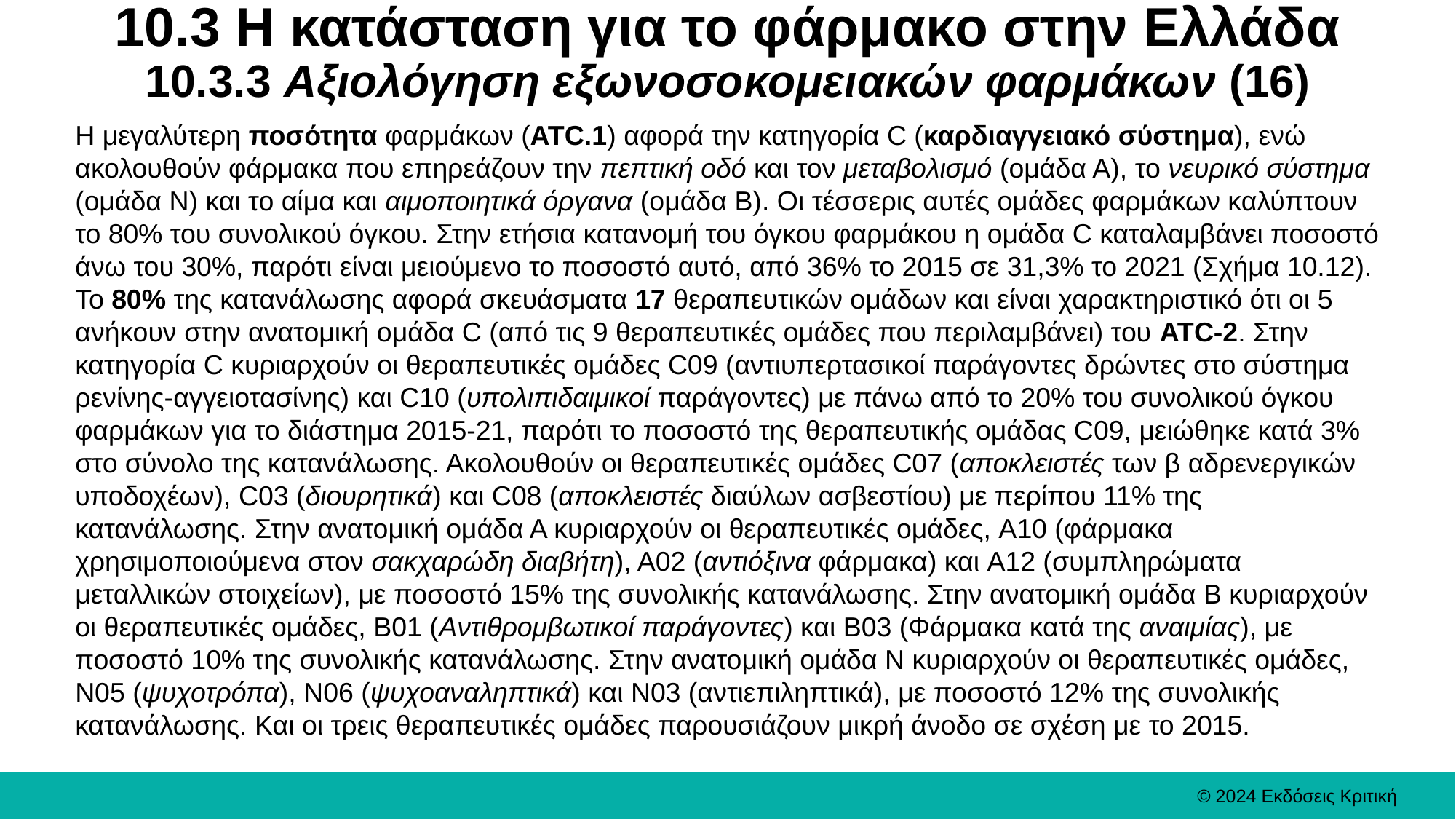

# 10.3 Η κατάσταση για το φάρμακο στην Ελλάδα 10.3.3 Αξιολόγηση εξωνοσοκομειακών φαρμάκων (16)
Η μεγαλύτερη ποσότητα φαρμάκων (ATC.1) αφορά την κατηγορία C (καρδιαγγειακό σύστημα), ενώ ακολουθούν φάρμακα που επηρεάζουν την πεπτική οδό και τον μεταβολισμό (ομάδα Α), το νευρικό σύστημα (ομάδα Ν) και το αίμα και αιμοποιητικά όργανα (ομάδα Β). Οι τέσσερις αυτές ομάδες φαρμάκων καλύπτουν το 80% του συνολικού όγκου. Στην ετήσια κατανομή του όγκου φαρμάκου η ομάδα C καταλαμβάνει ποσοστό άνω του 30%, παρότι είναι μειούμενο το ποσοστό αυτό, από 36% το 2015 σε 31,3% το 2021 (Σχήμα 10.12).
Το 80% της κατανάλωσης αφορά σκευάσματα 17 θεραπευτικών ομάδων και είναι χαρακτηριστικό ότι οι 5 ανήκουν στην ανατομική ομάδα C (από τις 9 θεραπευτικές ομάδες που περιλαμβάνει) του ATC-2. Στην κατηγορία C κυριαρχούν οι θεραπευτικές ομάδες C09 (αντιυπερτασικοί παράγοντες δρώντες στο σύστημα ρενίνης-αγγειοτασίνης) και C10 (υπολιπιδαιμικοί παράγοντες) με πάνω από το 20% του συνολικού όγκου φαρμάκων για το διάστημα 2015-21, παρότι το ποσοστό της θεραπευτικής ομάδας C09, μειώθηκε κατά 3% στο σύνολο της κατανάλωσης. Ακολουθούν οι θεραπευτικές ομάδες C07 (αποκλειστές των β αδρενεργικών υποδοχέων), C03 (διουρητικά) και C08 (αποκλειστές διαύλων ασβεστίου) με περίπου 11% της κατανάλωσης. Στην ανατομική ομάδα Α κυριαρχούν οι θεραπευτικές ομάδες, A10 (φάρμακα χρησιμοποιούμενα στον σακχαρώδη διαβήτη), A02 (αντιόξινα φάρμακα) και A12 (συμπληρώματα μεταλλικών στοιχείων), με ποσοστό 15% της συνολικής κατανάλωσης. Στην ανατομική ομάδα Β κυριαρχούν οι θεραπευτικές ομάδες, B01 (Aντιθρομβωτικοί παράγοντες) και B03 (Φάρμακα κατά της αναιμίας), με ποσοστό 10% της συνολικής κατανάλωσης. Στην ανατομική ομάδα N κυριαρχούν οι θεραπευτικές ομάδες, N05 (ψυχοτρόπα), N06 (ψυχοαναληπτικά) και N03 (αντιεπιληπτικά), με ποσοστό 12% της συνολικής κατανάλωσης. Και οι τρεις θεραπευτικές ομάδες παρουσιάζουν μικρή άνοδο σε σχέση με το 2015.

© 2024 Εκδόσεις Κριτική